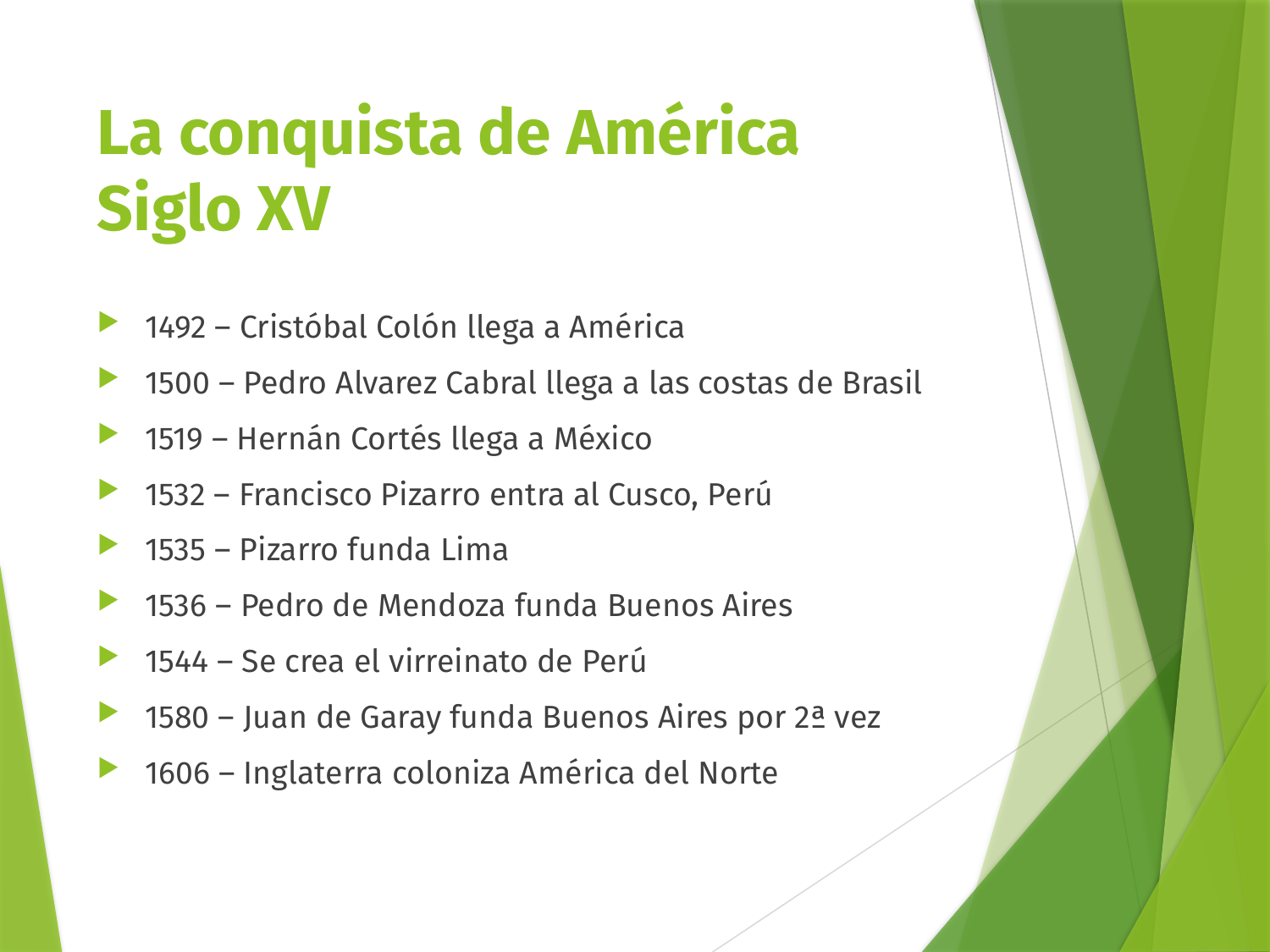

# La conquista de América Siglo XV
1492 – Cristóbal Colón llega a América
1500 – Pedro Alvarez Cabral llega a las costas de Brasil
1519 – Hernán Cortés llega a México
1532 – Francisco Pizarro entra al Cusco, Perú
1535 – Pizarro funda Lima
1536 – Pedro de Mendoza funda Buenos Aires
1544 – Se crea el virreinato de Perú
1580 – Juan de Garay funda Buenos Aires por 2ª vez
1606 – Inglaterra coloniza América del Norte